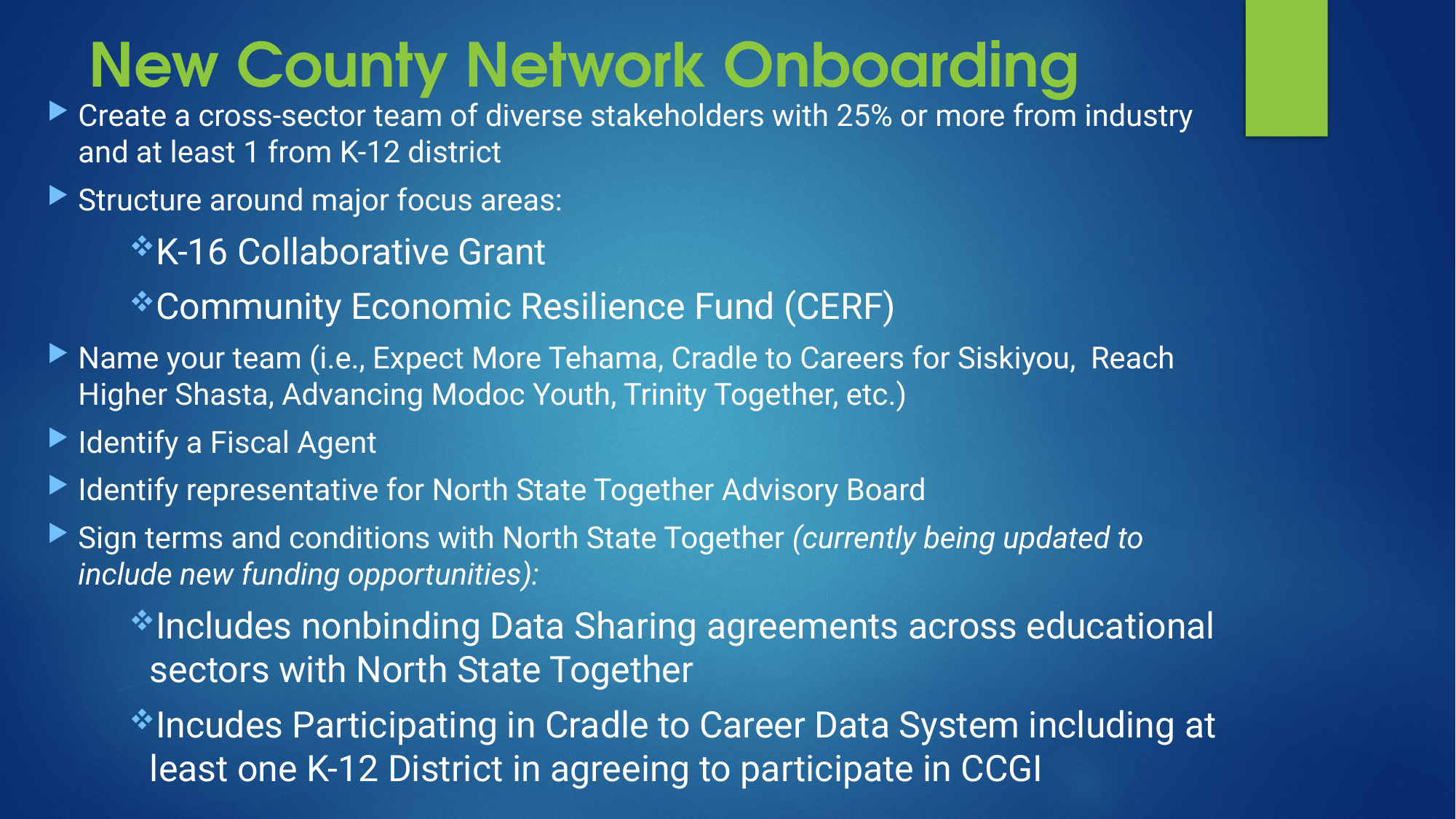

# New County Network Onboarding
Create a cross-sector team of diverse stakeholders with 25% or more from industry and at least 1 from K-12 district
Structure around major focus areas:
K-16 Collaborative Grant
Community Economic Resilience Fund (CERF)
Name your team (i.e., Expect More Tehama, Cradle to Careers for Siskiyou,  Reach Higher Shasta, Advancing Modoc Youth, Trinity Together, etc.)
Identify a Fiscal Agent
Identify representative for North State Together Advisory Board
Sign terms and conditions with North State Together (currently being updated to include new funding opportunities):
Includes nonbinding Data Sharing agreements across educational sectors with North State Together
Incudes Participating in Cradle to Career Data System including at least one K-12 District in agreeing to participate in CCGI